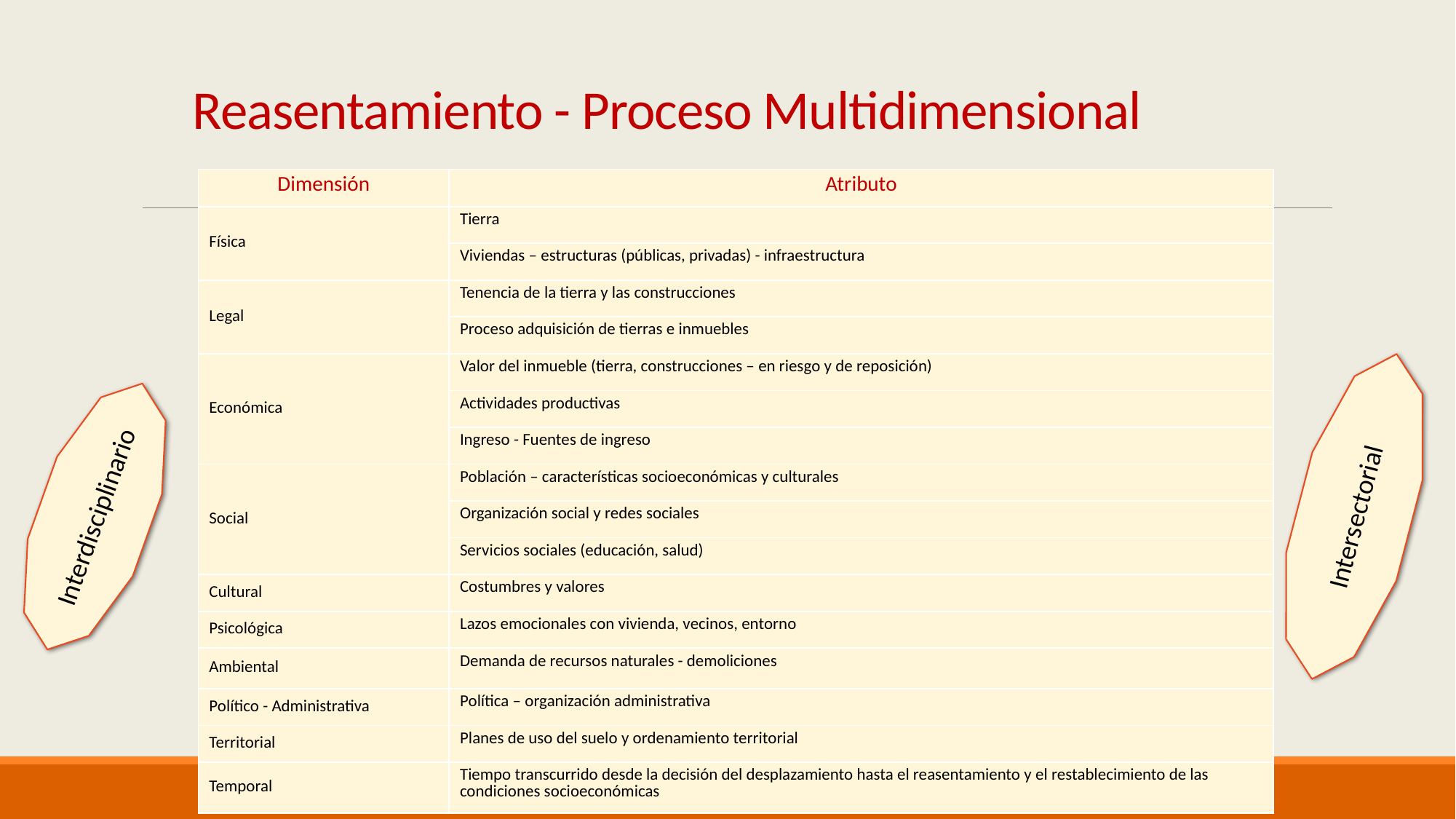

# Reasentamiento - Proceso Multidimensional
| Dimensión | Atributo |
| --- | --- |
| Física | Tierra |
|  | Viviendas – estructuras (públicas, privadas) - infraestructura |
| Legal | Tenencia de la tierra y las construcciones |
|  | Proceso adquisición de tierras e inmuebles |
| Económica | Valor del inmueble (tierra, construcciones – en riesgo y de reposición) |
|  | Actividades productivas |
|  | Ingreso - Fuentes de ingreso |
| Social | Población – características socioeconómicas y culturales |
|  | Organización social y redes sociales |
|  | Servicios sociales (educación, salud) |
| Cultural | Costumbres y valores |
| Psicológica | Lazos emocionales con vivienda, vecinos, entorno |
| Ambiental | Demanda de recursos naturales - demoliciones |
| Político - Administrativa | Política – organización administrativa |
| Territorial | Planes de uso del suelo y ordenamiento territorial |
| Temporal | Tiempo transcurrido desde la decisión del desplazamiento hasta el reasentamiento y el restablecimiento de las condiciones socioeconómicas |
Intersectorial
Interdisciplinario